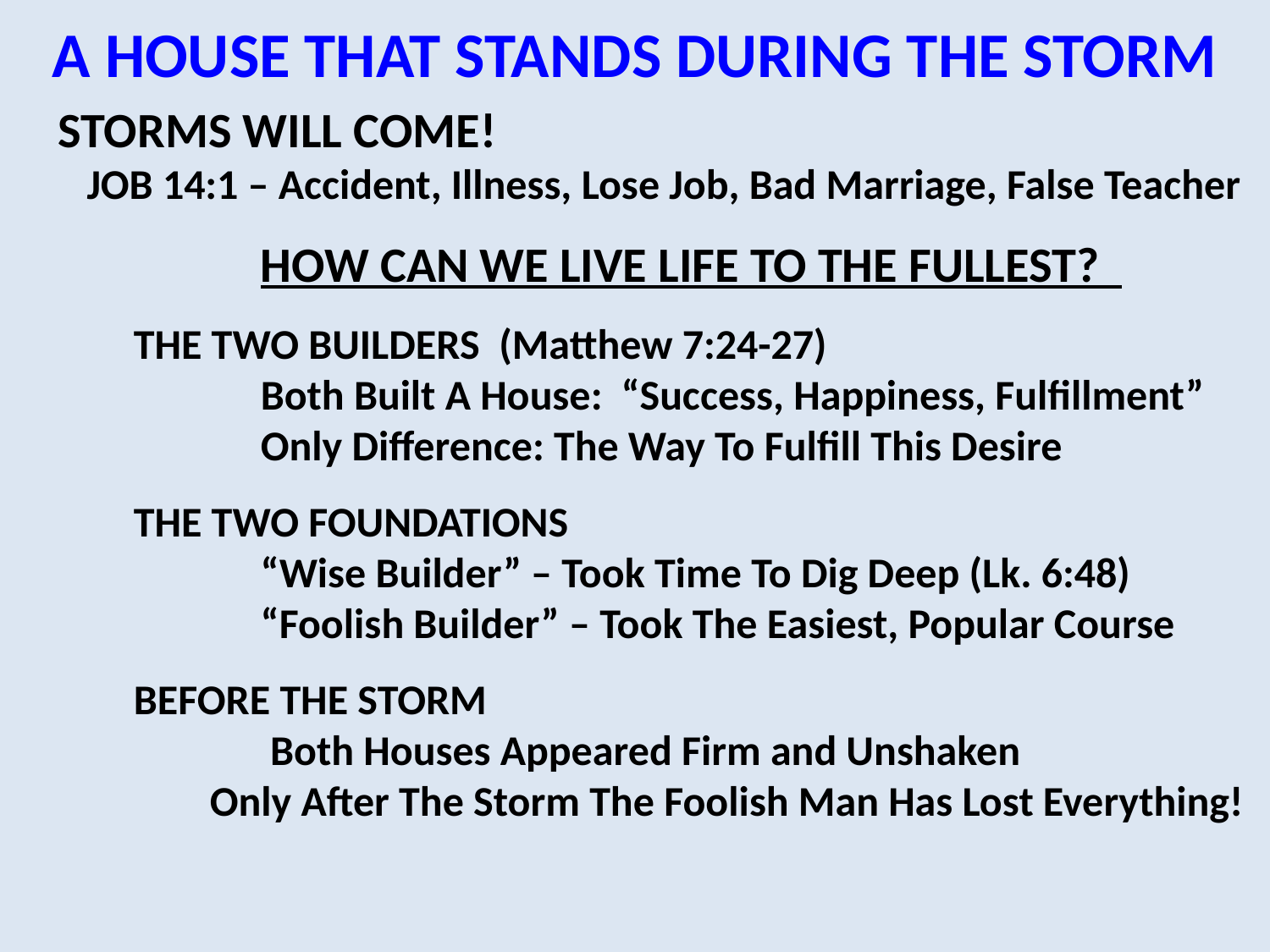

A HOUSE THAT STANDS DURING THE STORM
STORMS WILL COME!
   JOB 14:1 – Accident, Illness, Lose Job, Bad Marriage, False Teacher
	HOW CAN WE LIVE LIFE TO THE FULLEST?

THE TWO BUILDERS  (Matthew 7:24-27)
	Both Built A House:  “Success, Happiness, Fulfillment”
	Only Difference: The Way To Fulfill This Desire

THE TWO FOUNDATIONS
	“Wise Builder” – Took Time To Dig Deep (Lk. 6:48)
	“Foolish Builder” – Took The Easiest, Popular Course

BEFORE THE STORM
	 Both Houses Appeared Firm and Unshaken
        Only After The Storm The Foolish Man Has Lost Everything!